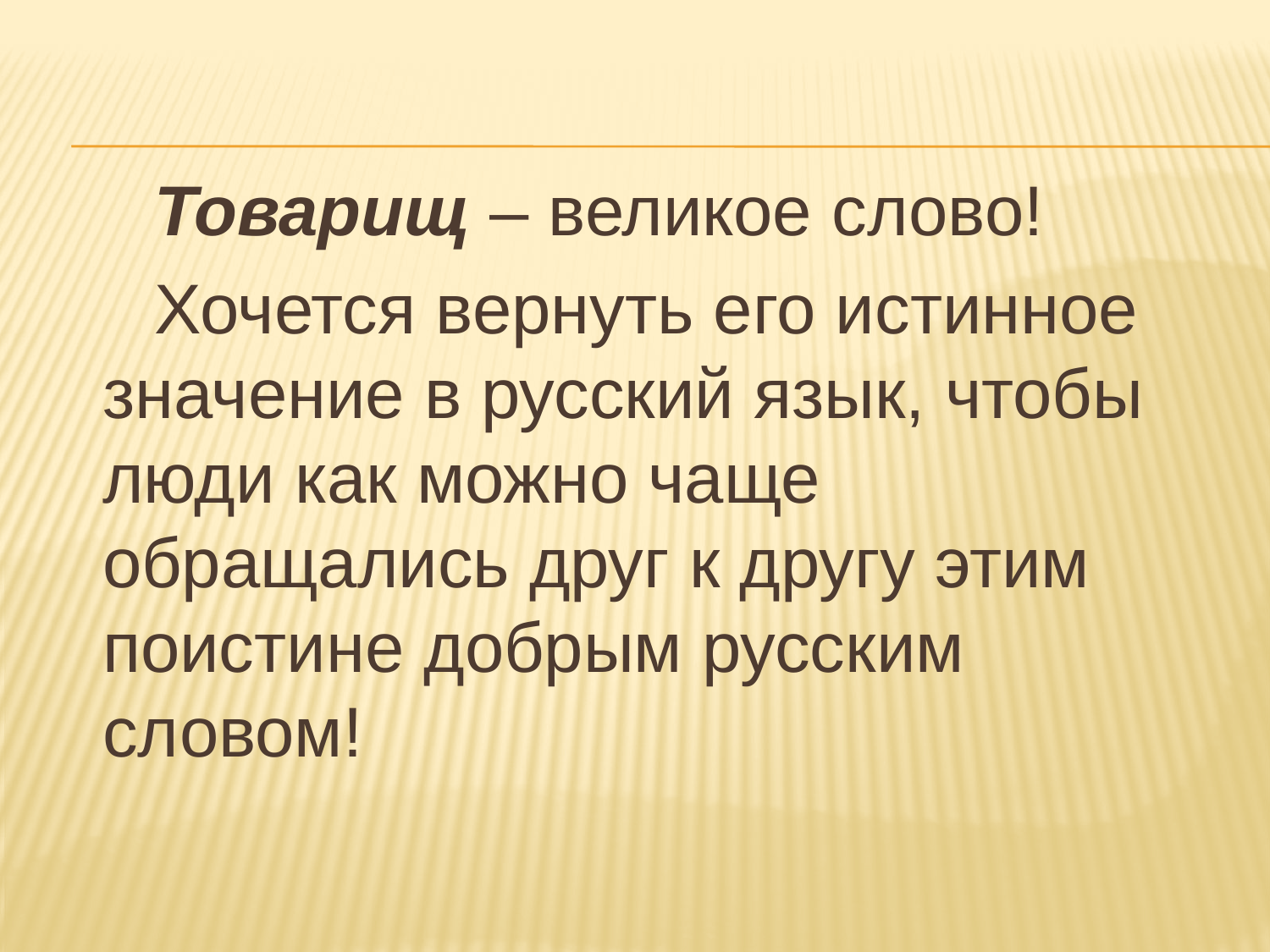

Товарищ – великое слово!
Хочется вернуть его истинное значение в русский язык, чтобы люди как можно чаще обращались друг к другу этим поистине добрым русским словом!